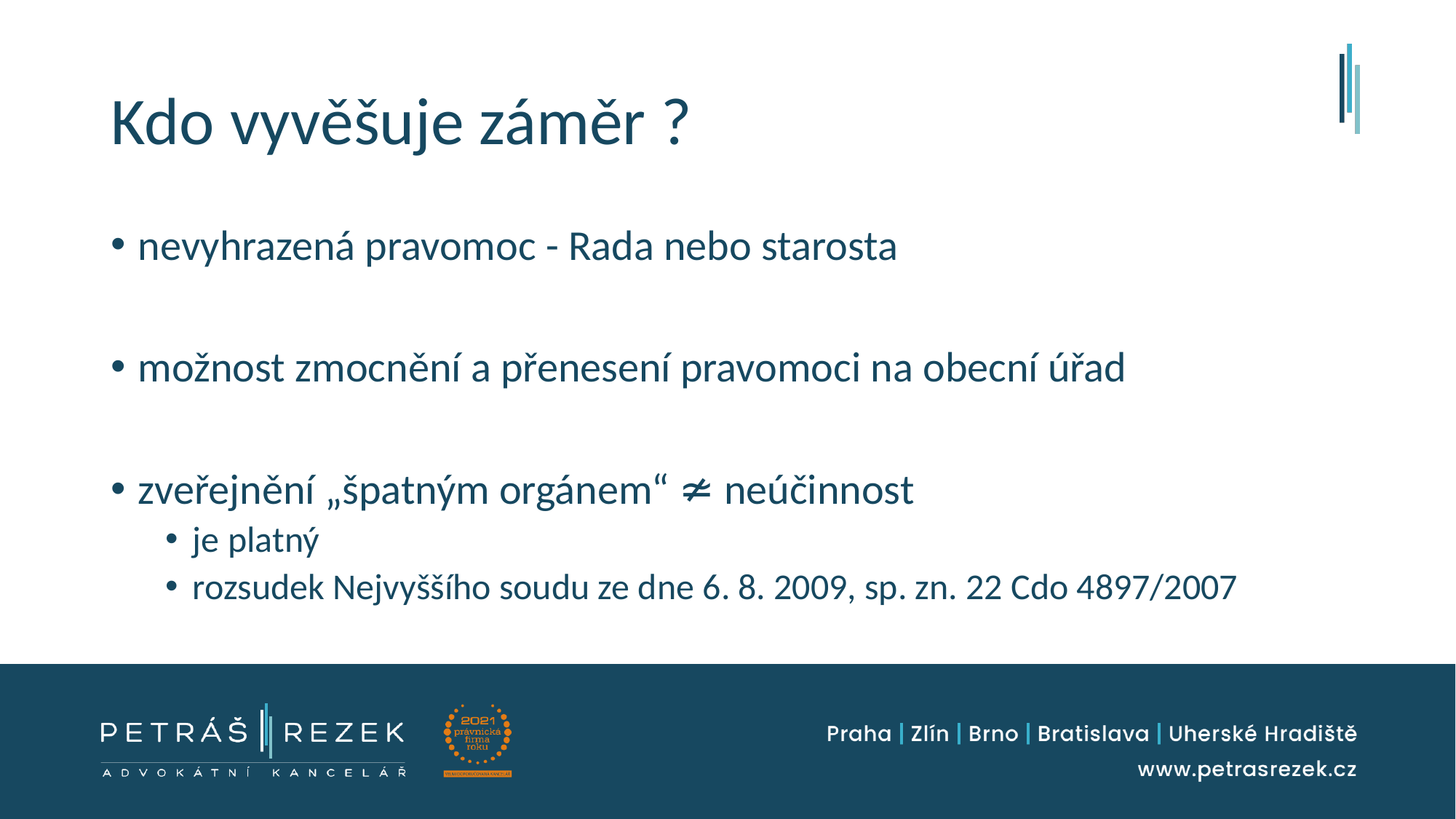

# Kdo vyvěšuje záměr ?
nevyhrazená pravomoc - Rada nebo starosta

možnost zmocnění a přenesení pravomoci na obecní úřad

zveřejnění „špatným orgánem“ ≄ neúčinnost
je platný
rozsudek Nejvyššího soudu ze dne 6. 8. 2009, sp. zn. 22 Cdo 4897/2007